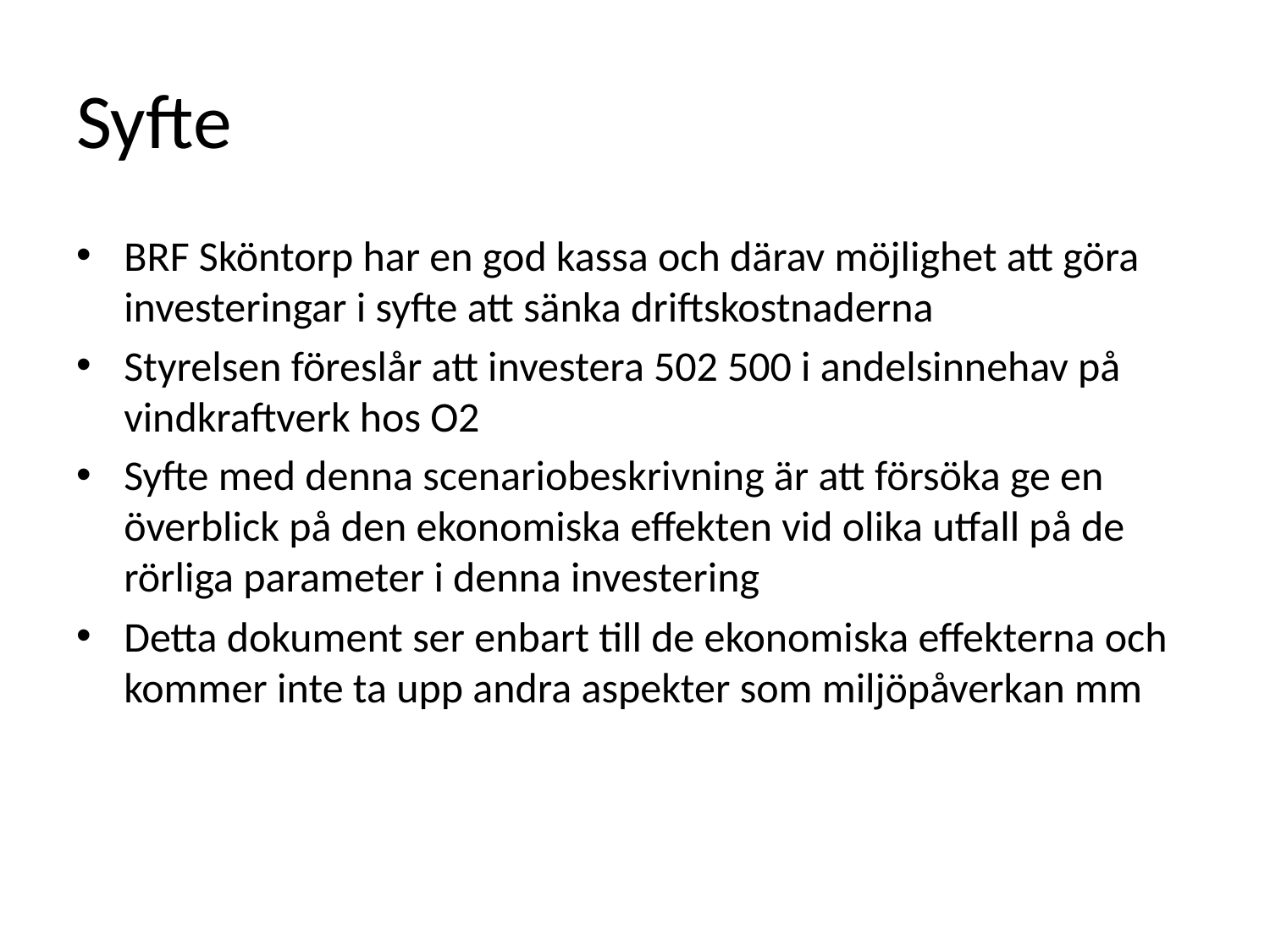

# Syfte
BRF Sköntorp har en god kassa och därav möjlighet att göra investeringar i syfte att sänka driftskostnaderna
Styrelsen föreslår att investera 502 500 i andelsinnehav på vindkraftverk hos O2
Syfte med denna scenariobeskrivning är att försöka ge en överblick på den ekonomiska effekten vid olika utfall på de rörliga parameter i denna investering
Detta dokument ser enbart till de ekonomiska effekterna och kommer inte ta upp andra aspekter som miljöpåverkan mm